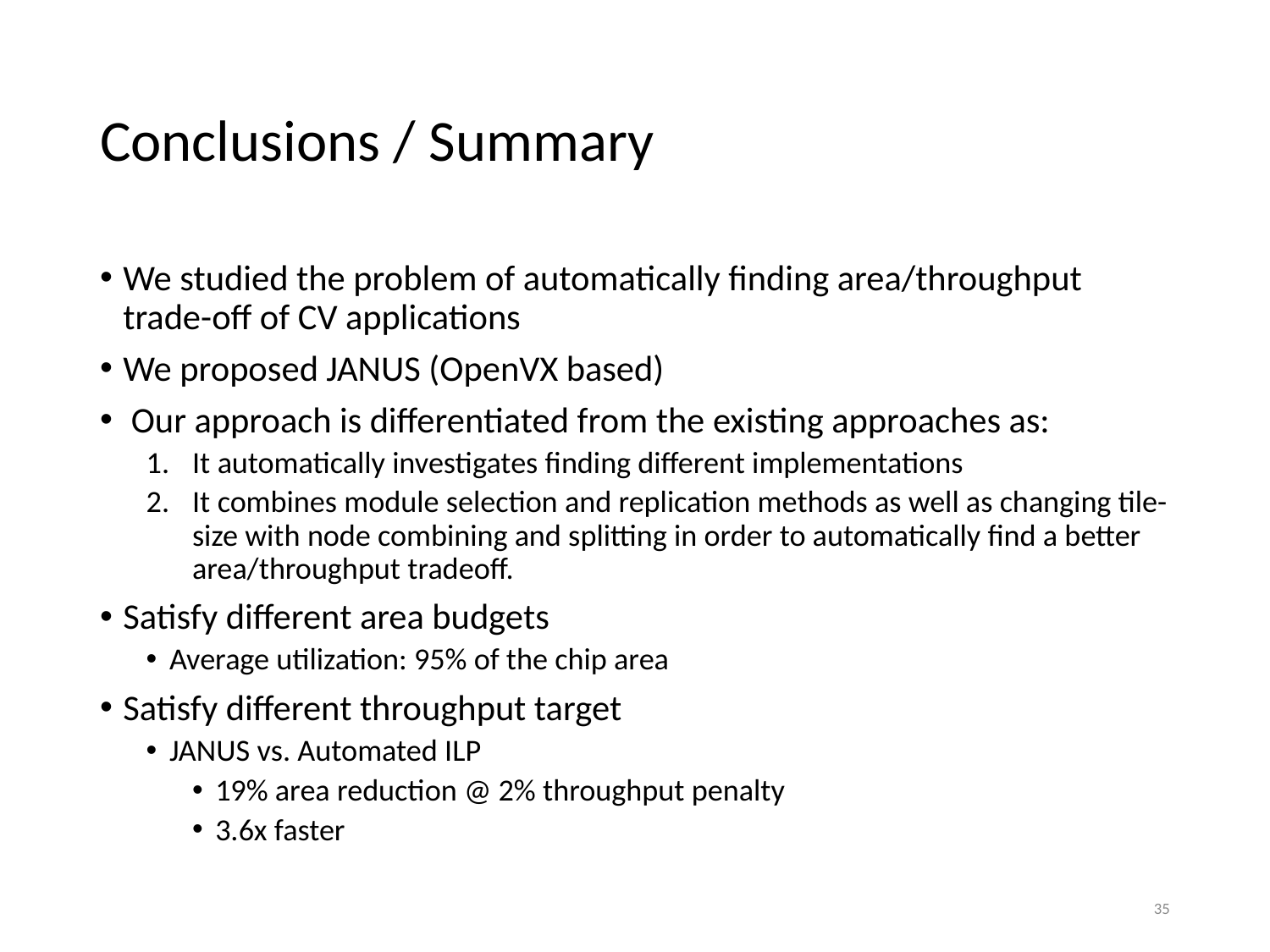

# Conclusions / Summary
We studied the problem of automatically finding area/throughput trade-off of CV applications
We proposed JANUS (OpenVX based)
 Our approach is differentiated from the existing approaches as:
It automatically investigates finding different implementations
It combines module selection and replication methods as well as changing tile-size with node combining and splitting in order to automatically find a better area/throughput tradeoff.
Satisfy different area budgets
Average utilization: 95% of the chip area
Satisfy different throughput target
JANUS vs. Automated ILP
19% area reduction @ 2% throughput penalty
3.6x faster
35